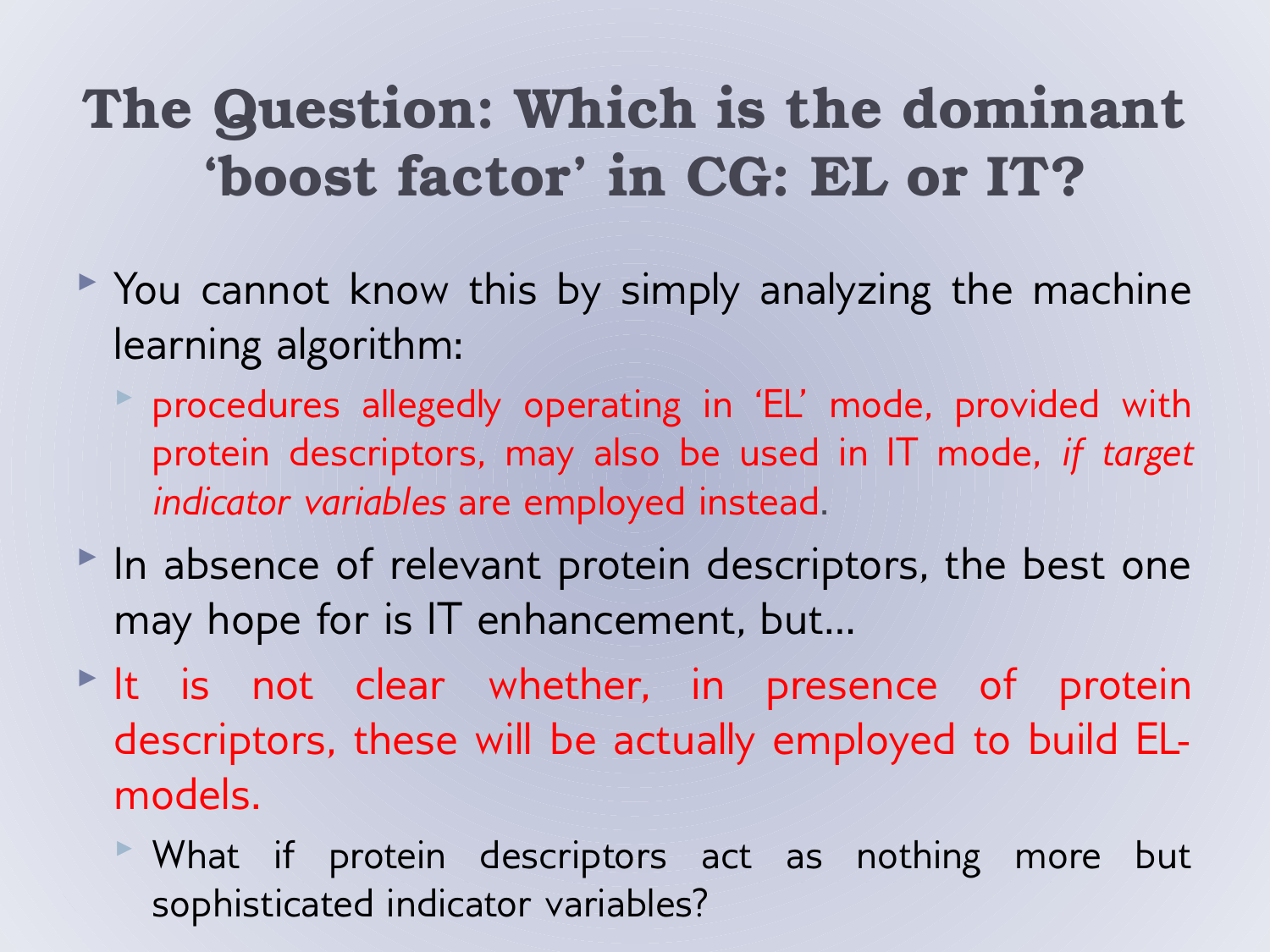

# The Question: Which is the dominant  ‘boost factor’ in CG: EL or IT?
You cannot know this by simply analyzing the machine learning algorithm:
procedures allegedly operating in ‘EL’ mode, provided with protein descriptors, may also be used in IT mode, if target indicator variables are employed instead.
In absence of relevant protein descriptors, the best one may hope for is IT enhancement, but…
It is not clear whether, in presence of protein descriptors, these will be actually employed to build EL-models.
What if protein descriptors act as nothing more but sophisticated indicator variables?